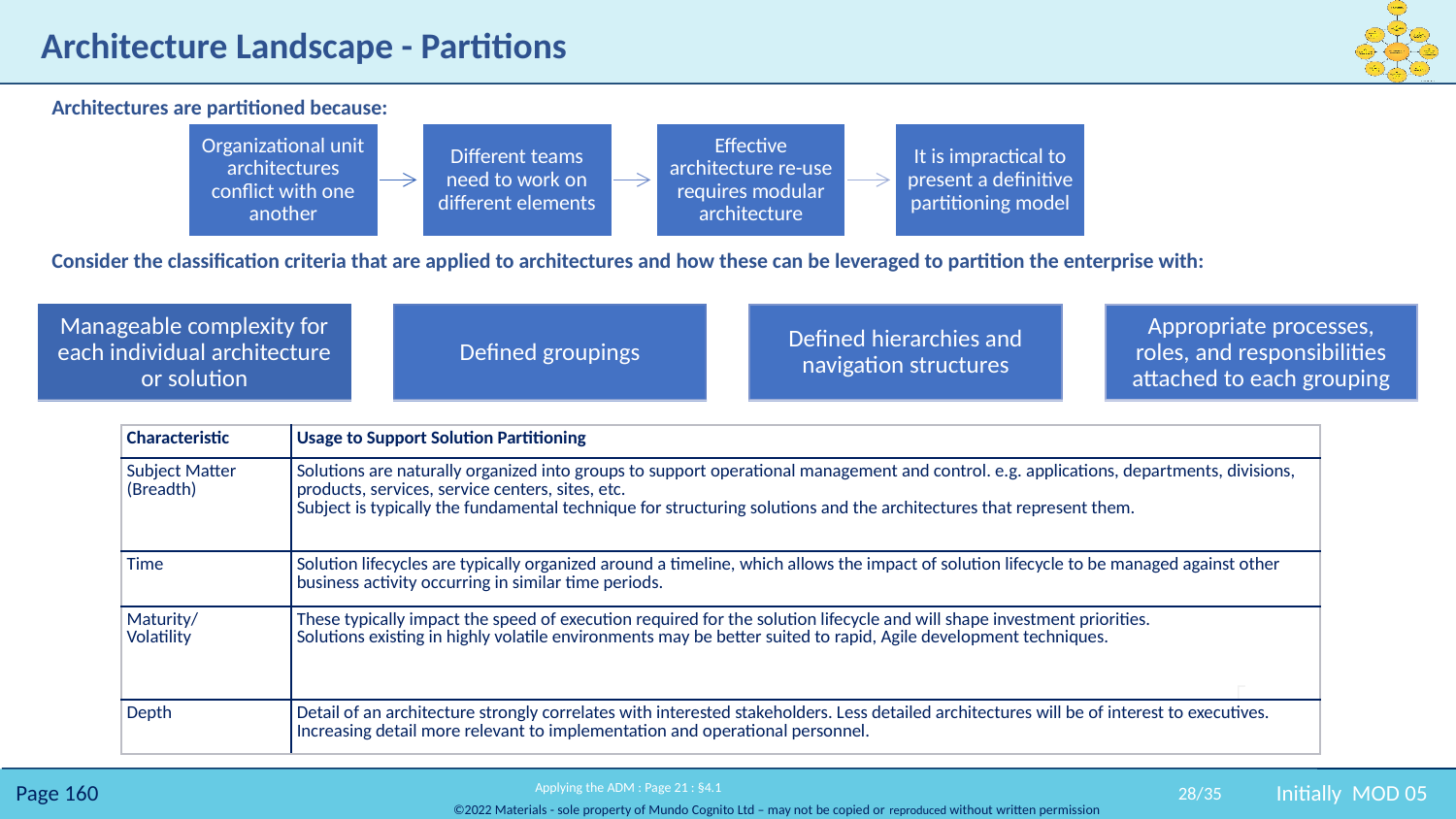

# Architecture Landscape - Partitions
Architectures are partitioned because:

Organizational unit architectures conflict with one another

Different teams need to work on different elements

Effective architecture re-use requires modular architecture
It is impractical to present a definitive partitioning model
Consider the classification criteria that are applied to architectures and how these can be leveraged to partition the enterprise with:
Manageable complexity for each individual architecture or solution
Defined groupings
Defined hierarchies and navigation structures
Appropriate processes, roles, and responsibilities attached to each grouping
| Characteristic | Usage to Support Solution Partitioning |
| --- | --- |
| Subject Matter (Breadth) | Solutions are naturally organized into groups to support operational management and control. e.g. applications, departments, divisions, products, services, service centers, sites, etc. Subject is typically the fundamental technique for structuring solutions and the architectures that represent them. |
| Time | Solution lifecycles are typically organized around a timeline, which allows the impact of solution lifecycle to be managed against other business activity occurring in similar time periods. |
| Maturity/ Volatility | These typically impact the speed of execution required for the solution lifecycle and will shape investment priorities. Solutions existing in highly volatile environments may be better suited to rapid, Agile development techniques. |
| Depth | Detail of an architecture strongly correlates with interested stakeholders. Less detailed architectures will be of interest to executives. Increasing detail more relevant to implementation and operational personnel. |
28/35
Initially  MOD 05
 Applying the ADM : Page 21 : §4.1